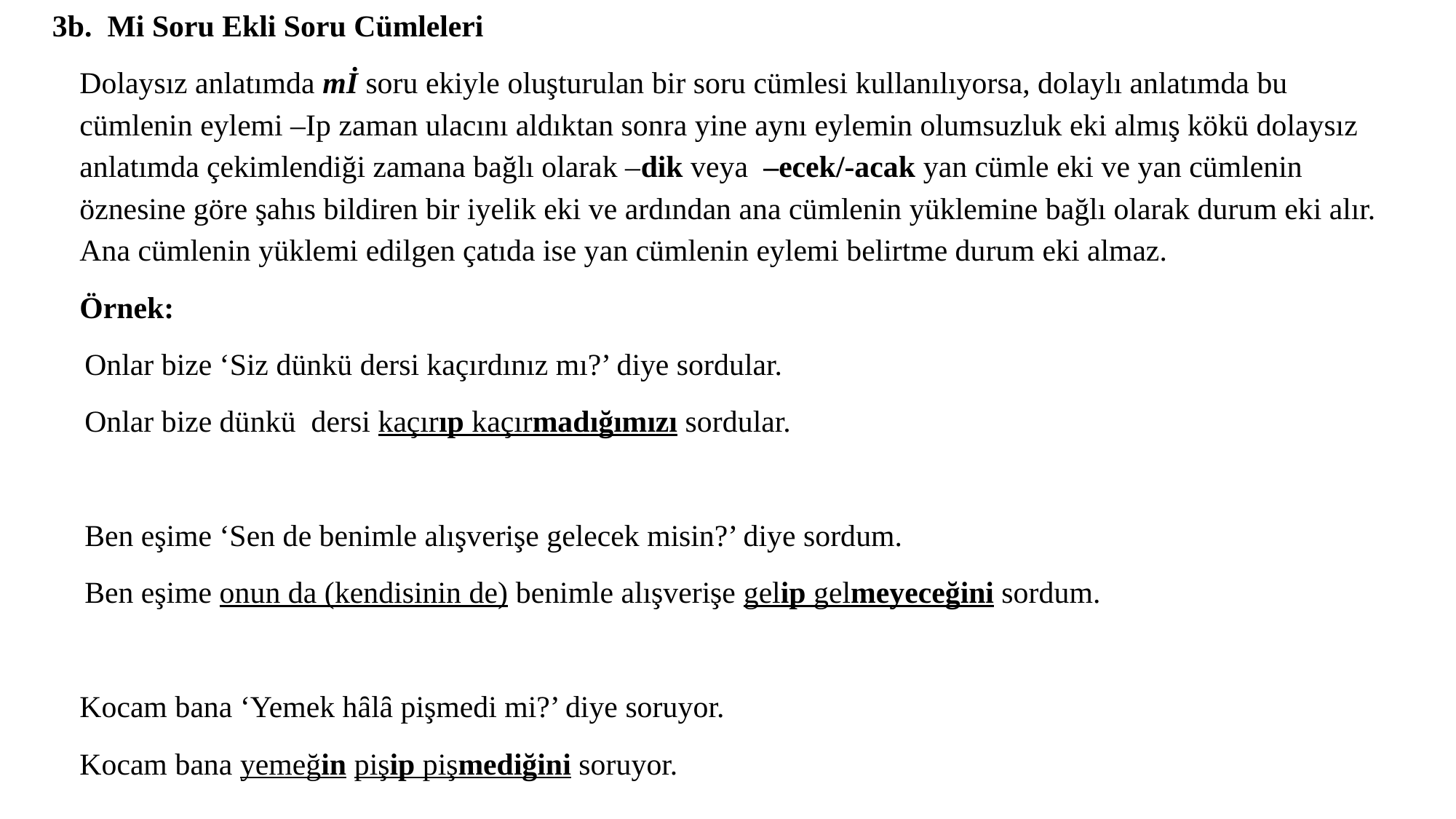

3b.  Mi Soru Ekli Soru Cümleleri
Dolaysız anlatımda mİ soru ekiyle oluşturulan bir soru cümlesi kullanılıyorsa, dolaylı anlatımda bu cümlenin eylemi –Ip zaman ulacını aldıktan sonra yine aynı eylemin olumsuzluk eki almış kökü dolaysız anlatımda çekimlendiği zamana bağlı olarak –dik veya  –ecek/-acak yan cümle eki ve yan cümlenin öznesine göre şahıs bildiren bir iyelik eki ve ardından ana cümlenin yüklemine bağlı olarak durum eki alır. Ana cümlenin yüklemi edilgen çatıda ise yan cümlenin eylemi belirtme durum eki almaz.
Örnek:
	Onlar bize ‘Siz dünkü dersi kaçırdınız mı?’ diye sordular.
	Onlar bize dünkü  dersi kaçırıp kaçırmadığımızı sordular.

	Ben eşime ‘Sen de benimle alışverişe gelecek misin?’ diye sordum.
	Ben eşime onun da (kendisinin de) benimle alışverişe gelip gelmeyeceğini sordum.

Kocam bana ‘Yemek hȃlȃ pişmedi mi?’ diye soruyor.
Kocam bana yemeğin pişip pişmediğini soruyor.